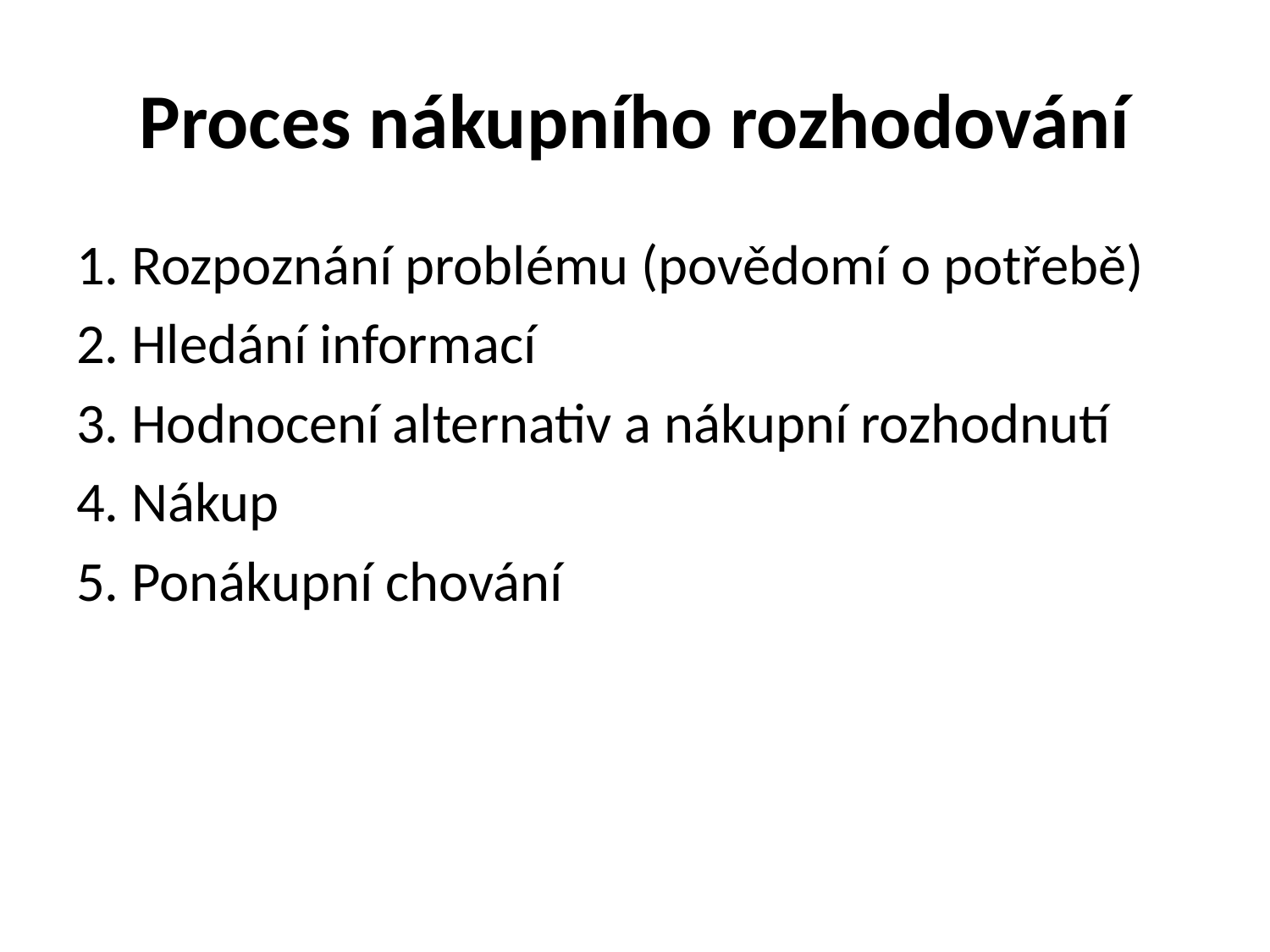

# Proces nákupního rozhodování
1. Rozpoznání problému (povědomí o potřebě)
2. Hledání informací
3. Hodnocení alternativ a nákupní rozhodnutí
4. Nákup
5. Ponákupní chování